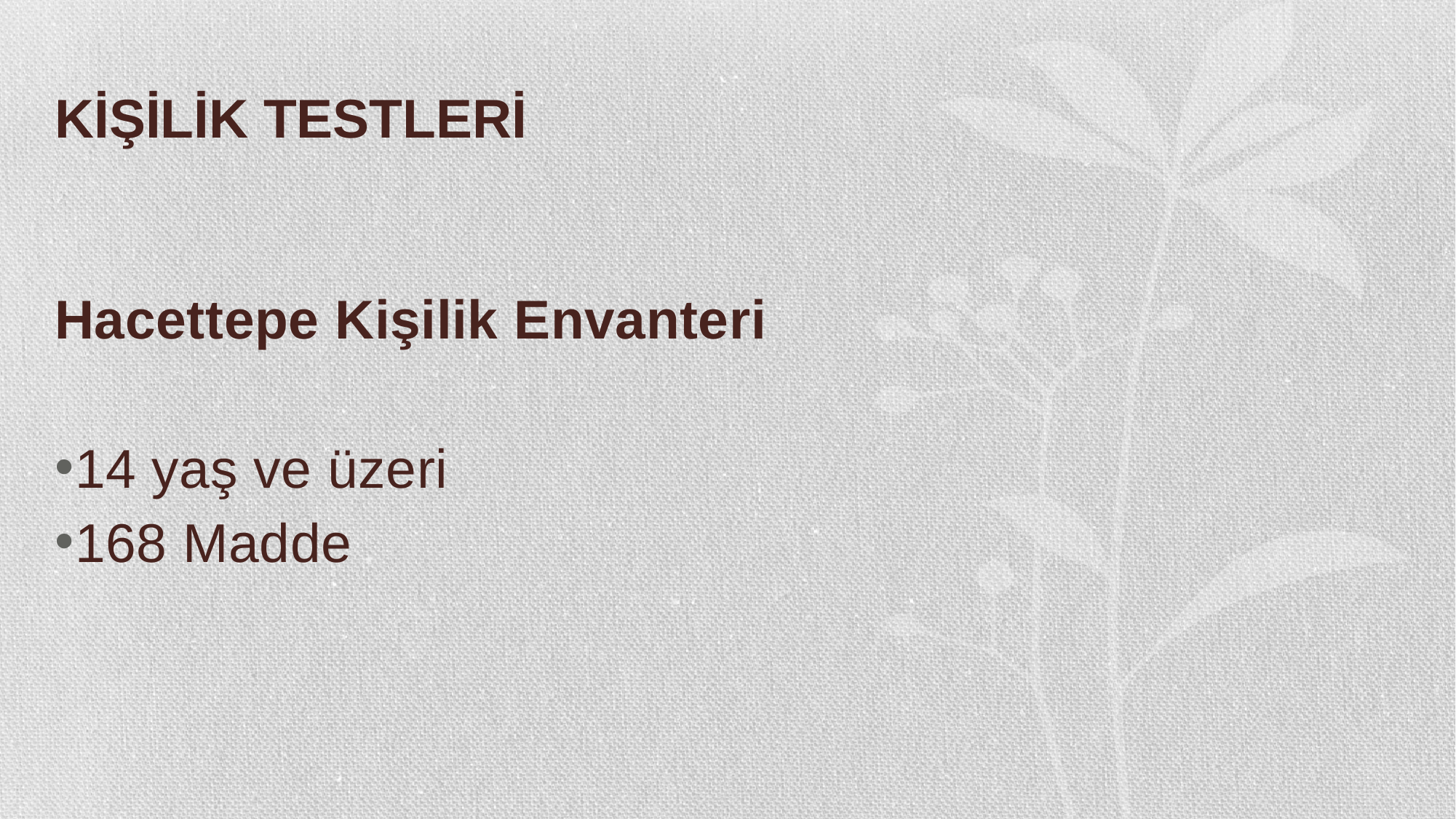

# KİŞİLİK TESTLERİ
Hacettepe Kişilik Envanteri

14 yaş ve üzeri
168 Madde